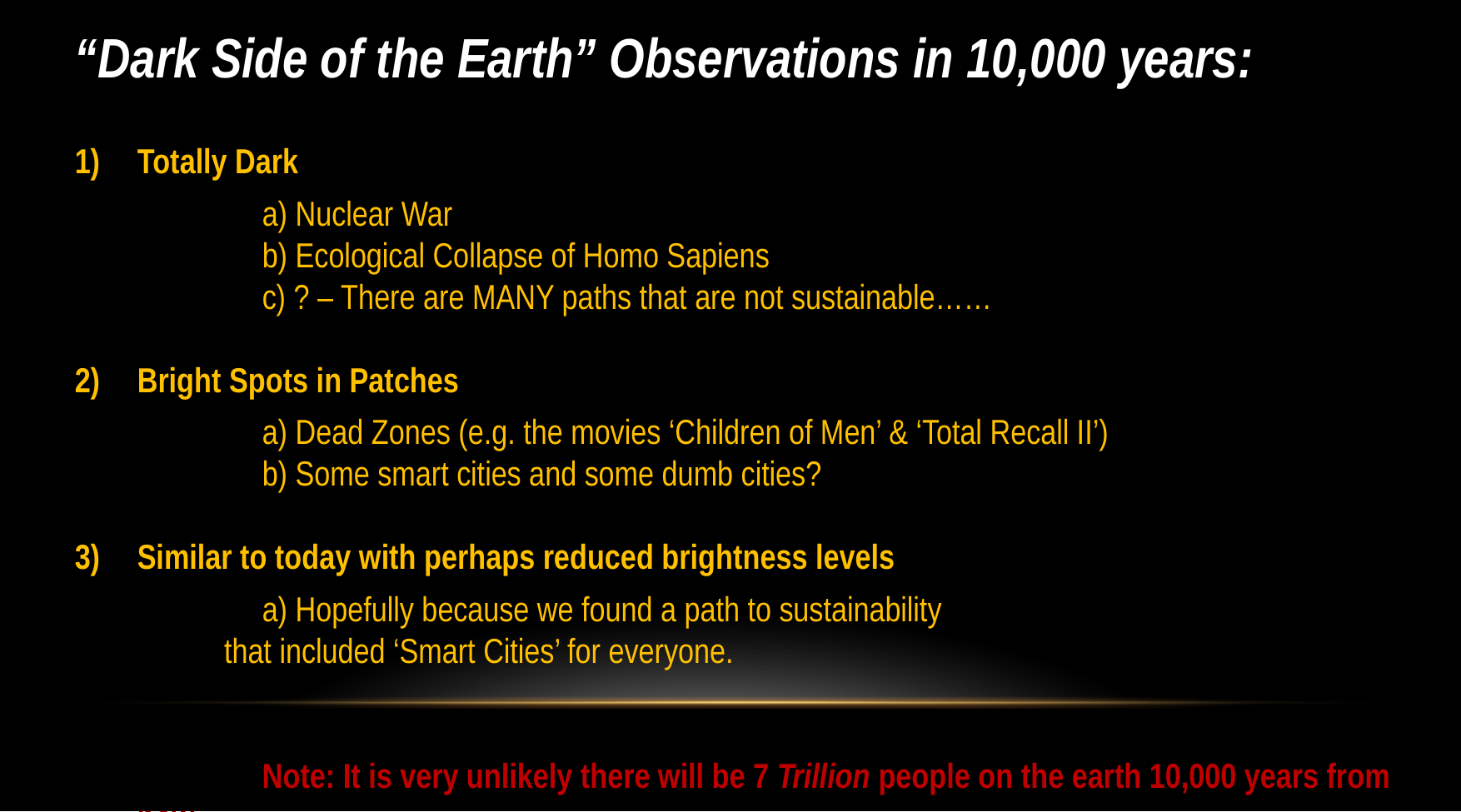

“Dark Side of the Earth” Observations in 10,000 years:

Totally Dark
	a) Nuclear War
	b) Ecological Collapse of Homo Sapiens
	c) ? – There are MANY paths that are not sustainable……

Bright Spots in Patches
	a) Dead Zones (e.g. the movies ‘Children of Men’ & ‘Total Recall II’)
	b) Some smart cities and some dumb cities?

Similar to today with perhaps reduced brightness levels
	a) Hopefully because we found a path to sustainability
           that included ‘Smart Cities’ for everyone.

	Note: It is very unlikely there will be 7 Trillion people on the earth 10,000 years from now.